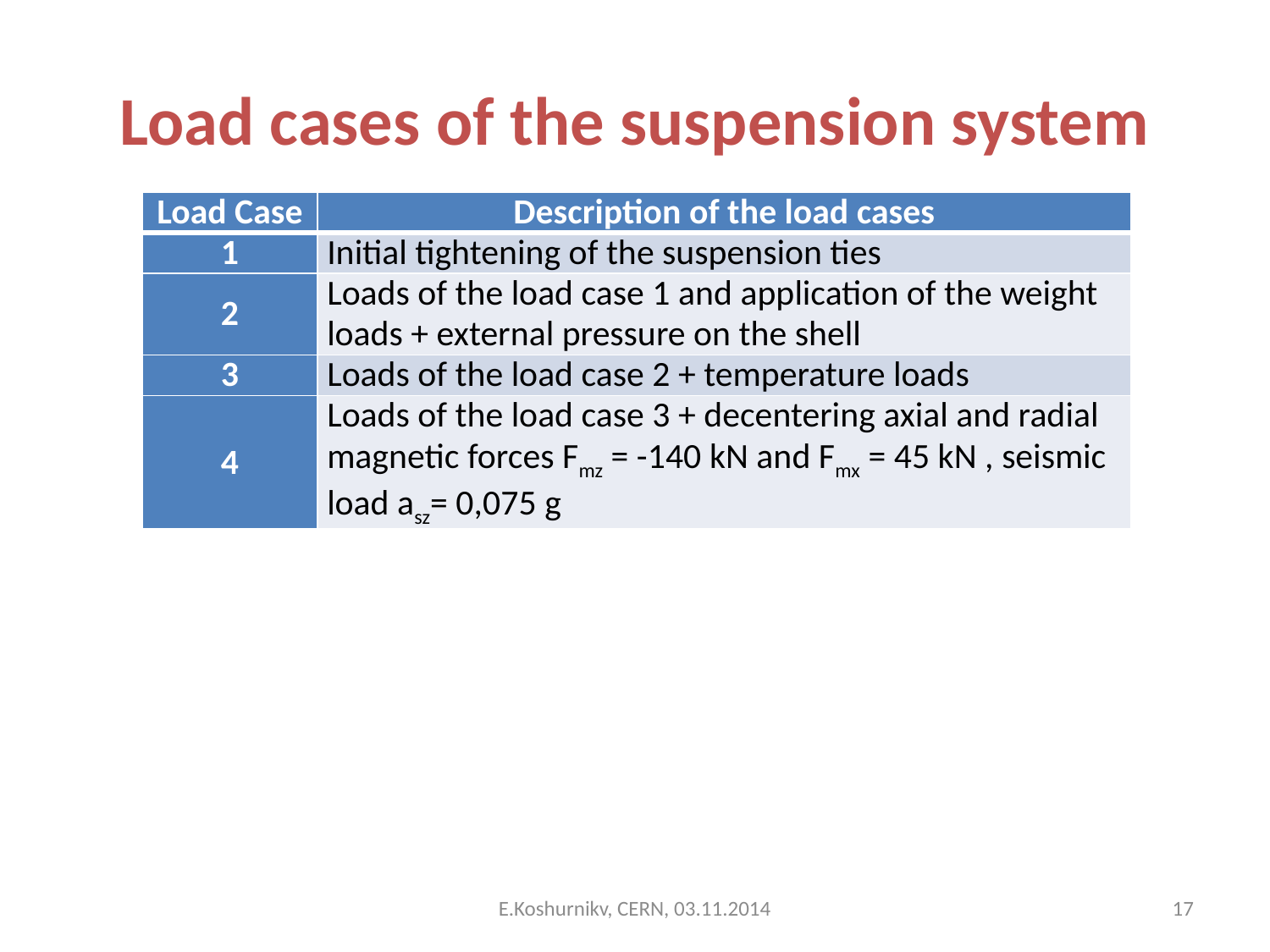

# Load cases of the suspension system
| Load Case | Description of the load cases |
| --- | --- |
| 1 | Initial tightening of the suspension ties |
| 2 | Loads of the load case 1 and application of the weight loads + external pressure on the shell |
| 3 | Loads of the load case 2 + temperature loads |
| 4 | Loads of the load case 3 + decentering axial and radial magnetic forces Fmz = -140 kN and Fmx = 45 kN , seismic load asz= 0,075 g |
E.Koshurnikv, CERN, 03.11.2014
17